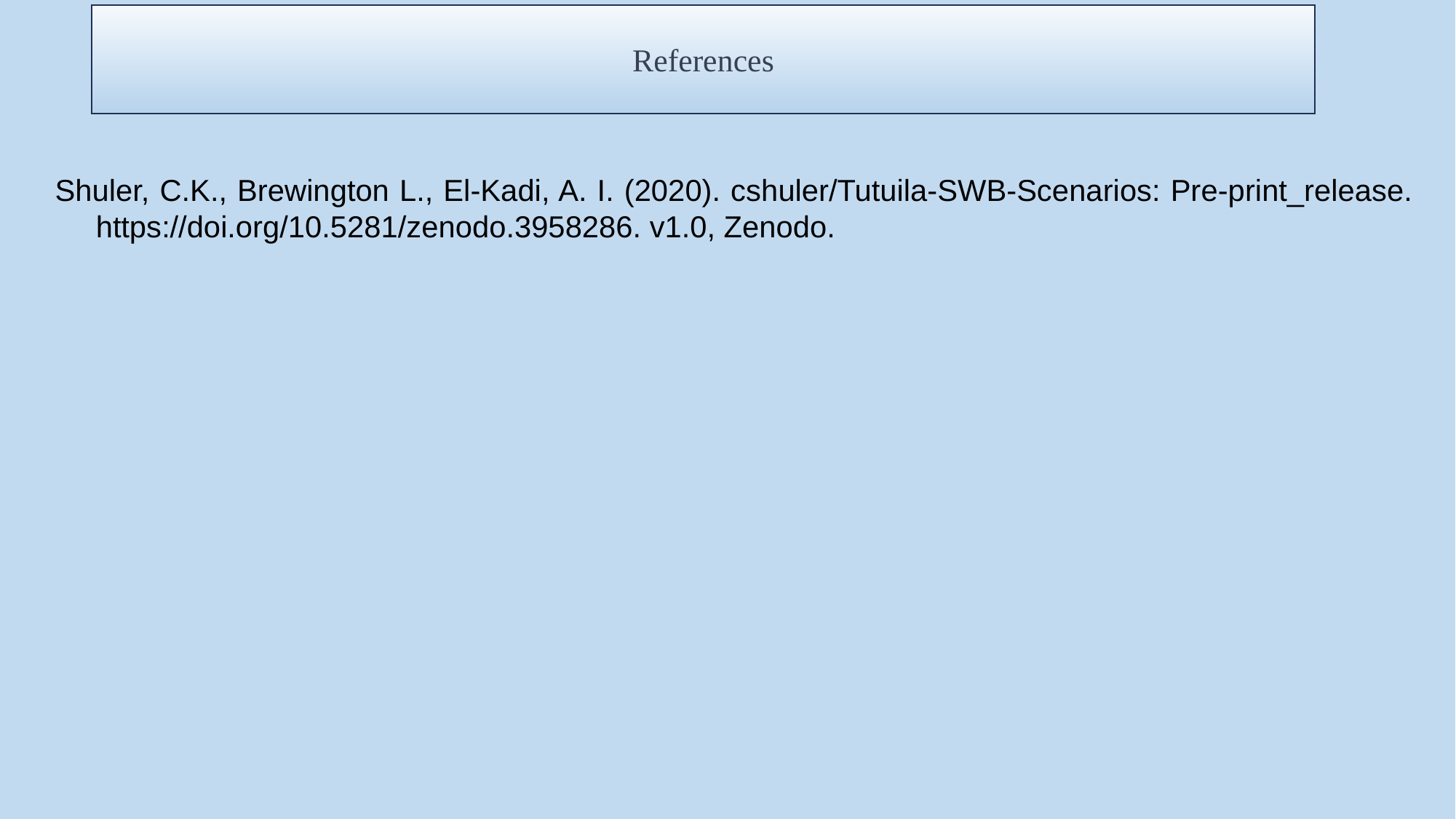

References
Shuler, C.K., Brewington L., El‐Kadi, A. I. (2020). cshuler/Tutuila-SWB-Scenarios: Pre-print_release. https://doi.org/10.5281/zenodo.3958286. v1.0, Zenodo.